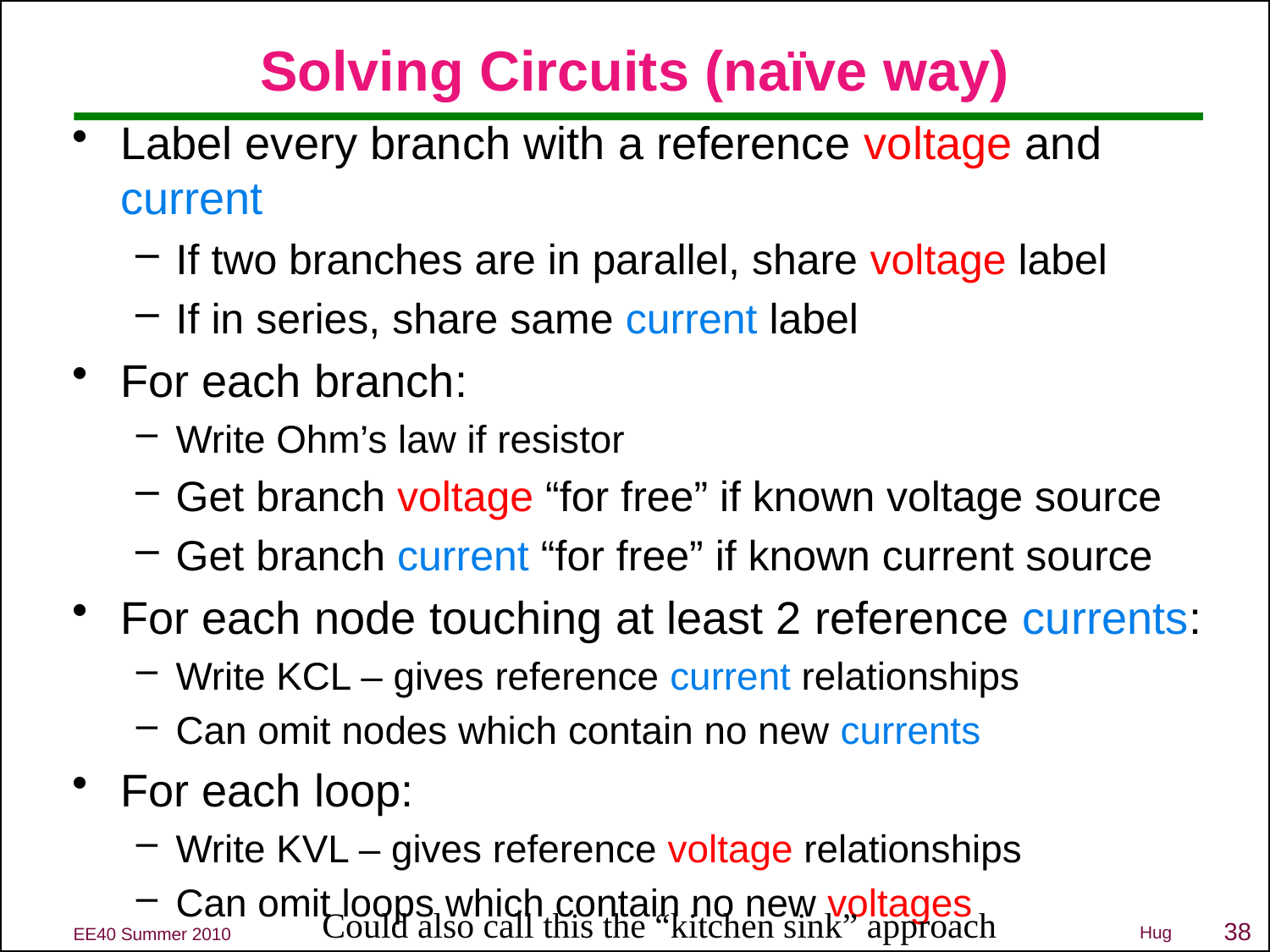

# Solving Circuits (naïve way)
Label every branch with a reference voltage and current
If two branches are in parallel, share voltage label
If in series, share same current label
For each branch:
Write Ohm’s law if resistor
Get branch voltage “for free” if known voltage source
Get branch current “for free” if known current source
For each node touching at least 2 reference currents:
Write KCL – gives reference current relationships
Can omit nodes which contain no new currents
For each loop:
Write KVL – gives reference voltage relationships
Can omit loops which contain no new voltages

Could also call this the “kitchen sink” approach